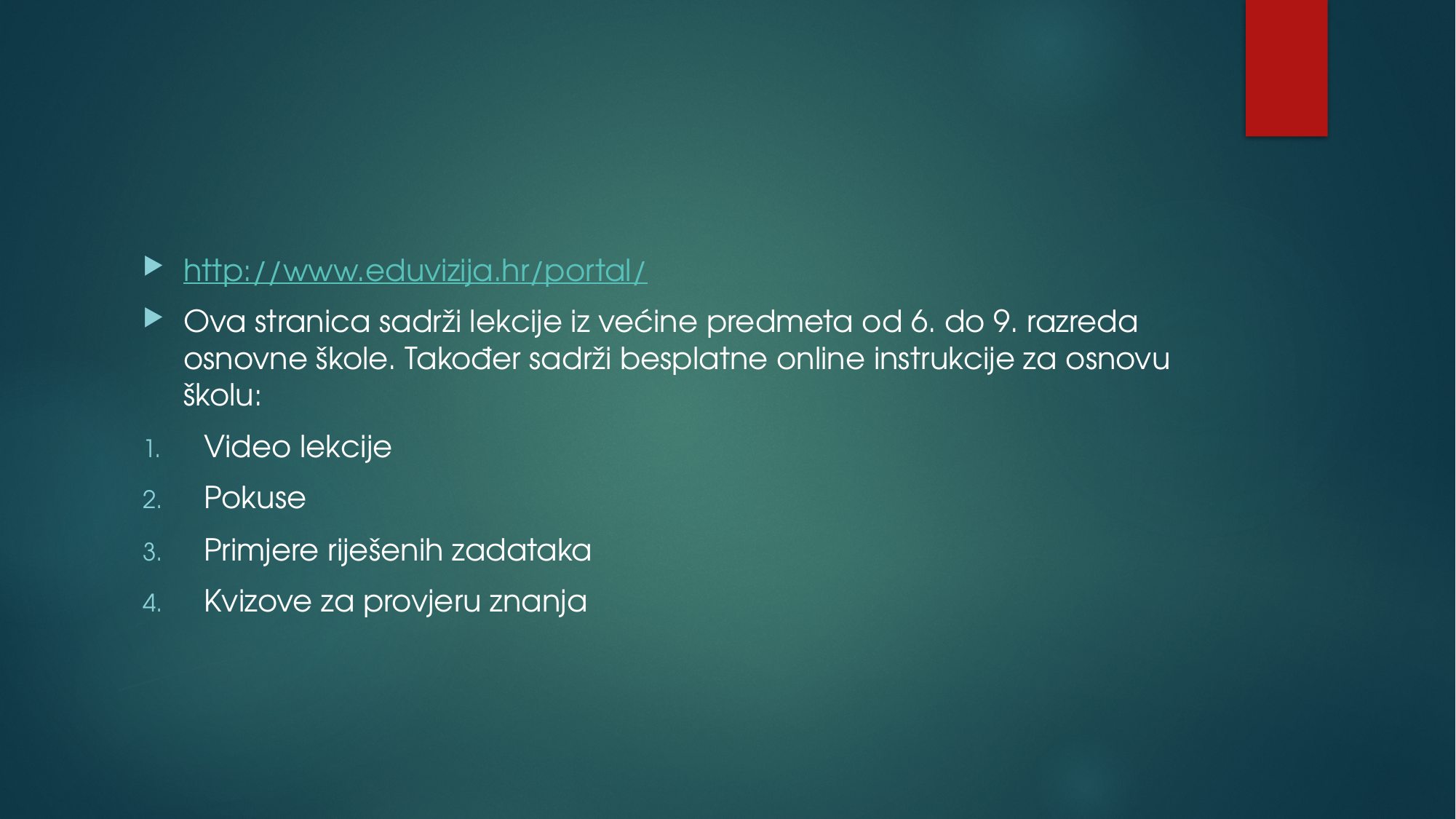

#
http://www.eduvizija.hr/portal/
Ova stranica sadrži lekcije iz većine predmeta od 6. do 9. razreda osnovne škole. Također sadrži besplatne online instrukcije za osnovu školu:
Video lekcije
Pokuse
Primjere riješenih zadataka
Kvizove za provjeru znanja